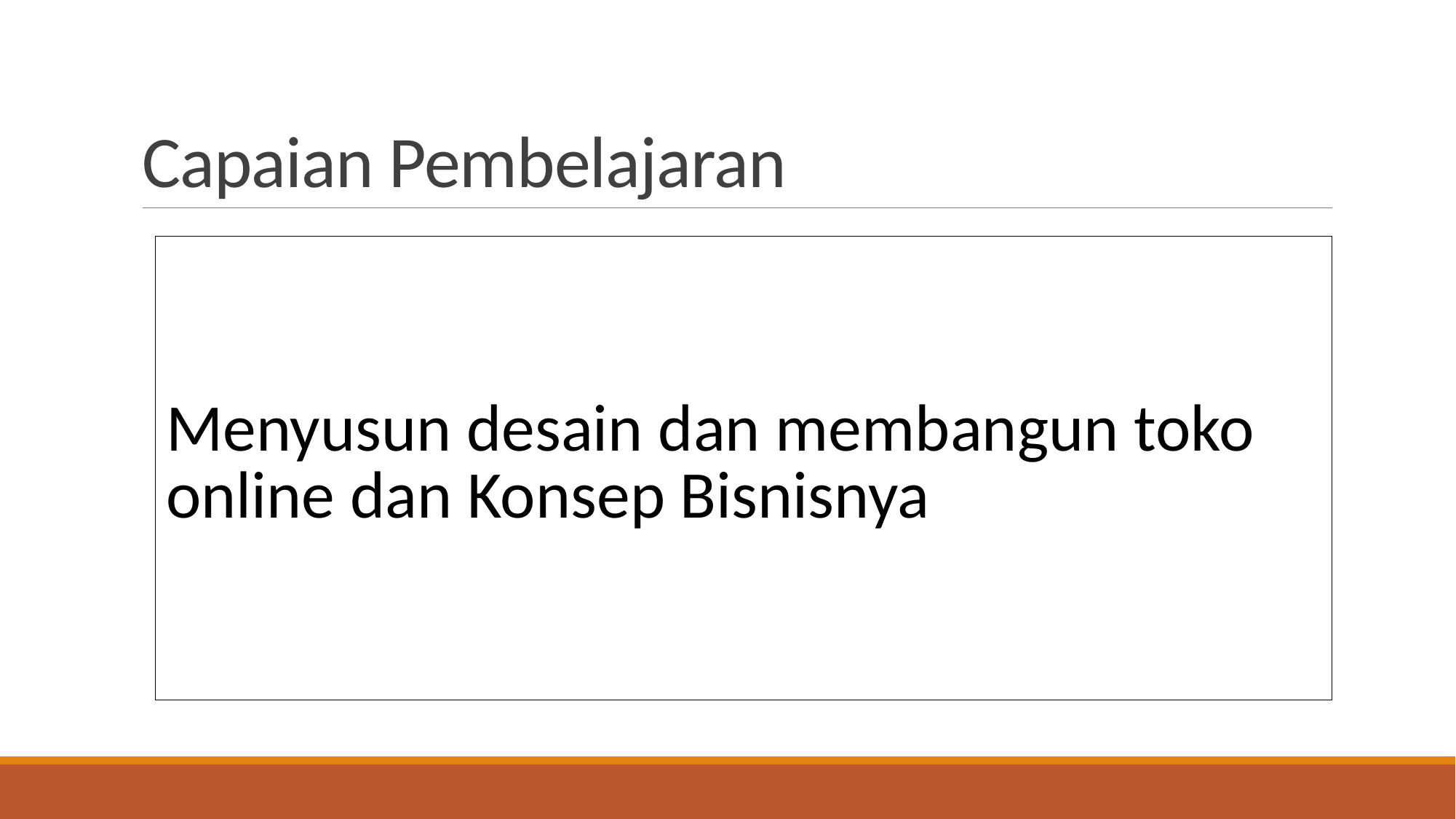

# Capaian Pembelajaran
| Menyusun desain dan membangun toko online dan Konsep Bisnisnya |
| --- |